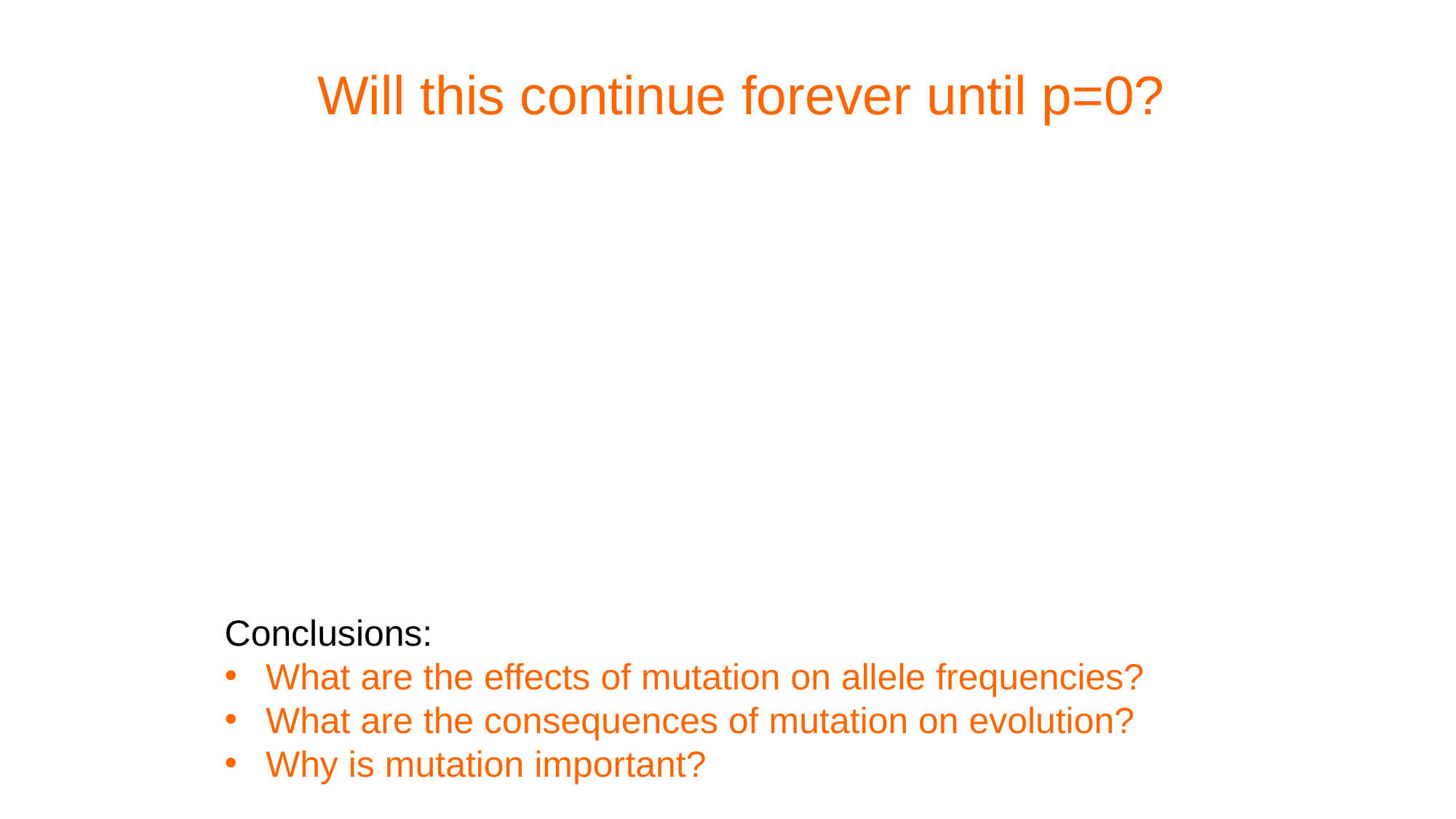

Will this continue forever until p=0?
Conclusions:
What are the effects of mutation on allele frequencies?
What are the consequences of mutation on evolution?
Why is mutation important?